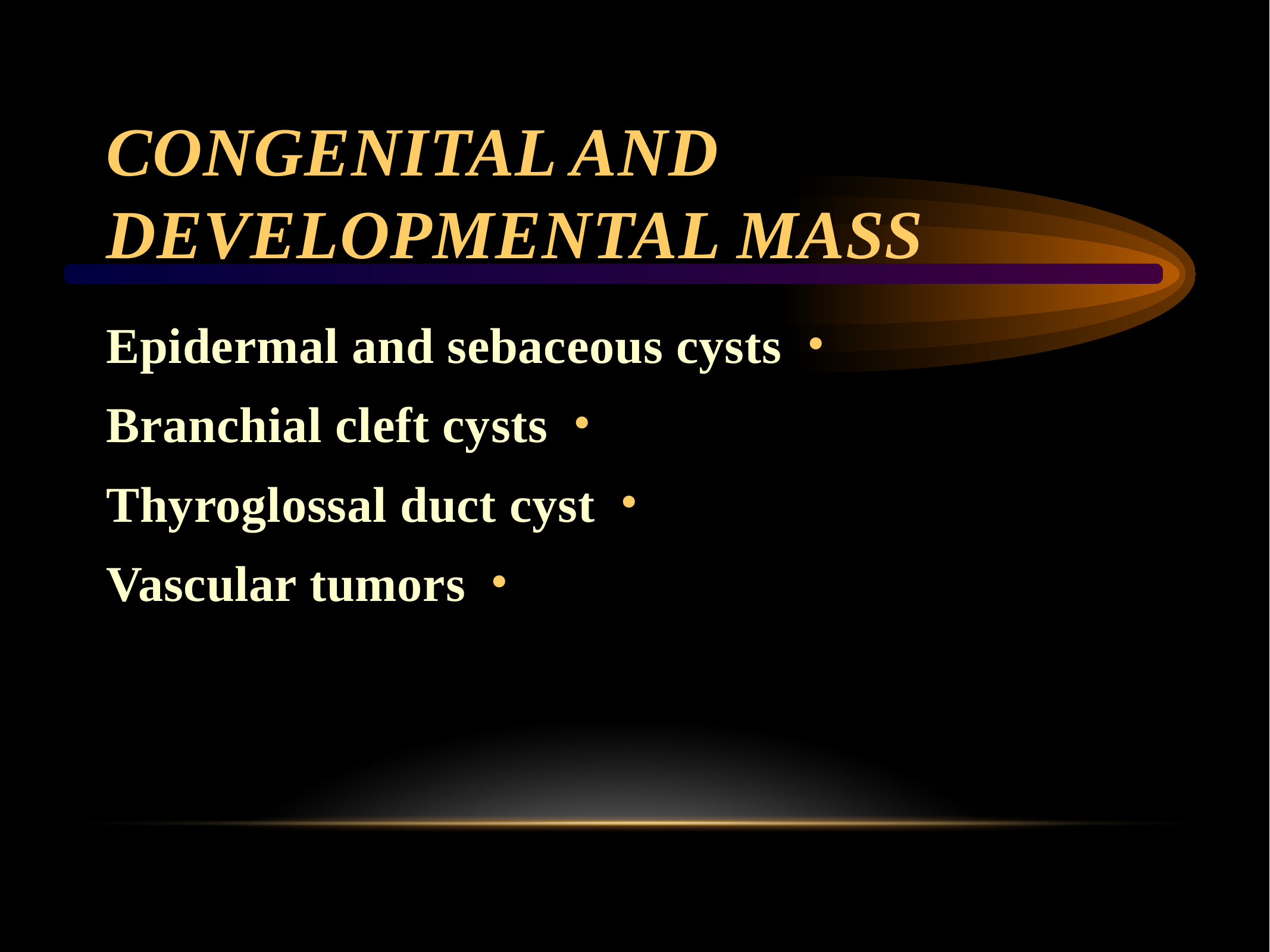

# Congenital and Developmental Mass

Epidermal and sebaceous cysts
Branchial cleft cysts
Thyroglossal duct cyst
Vascular tumors